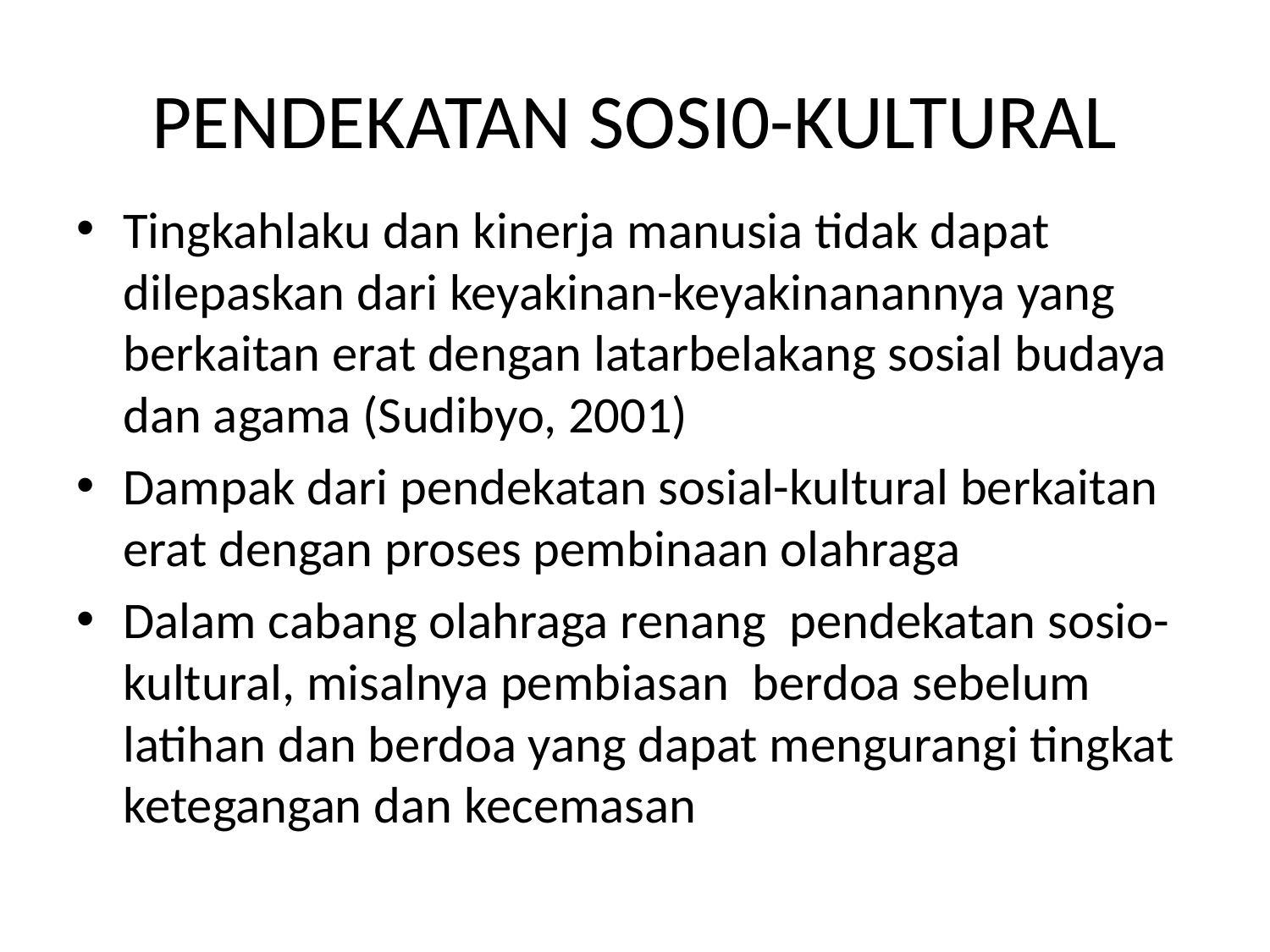

# PENDEKATAN SOSI0-KULTURAL
Tingkahlaku dan kinerja manusia tidak dapat dilepaskan dari keyakinan-keyakinanannya yang berkaitan erat dengan latarbelakang sosial budaya dan agama (Sudibyo, 2001)
Dampak dari pendekatan sosial-kultural berkaitan erat dengan proses pembinaan olahraga
Dalam cabang olahraga renang  pendekatan sosio-kultural, misalnya pembiasan  berdoa sebelum latihan dan berdoa yang dapat mengurangi tingkat ketegangan dan kecemasan